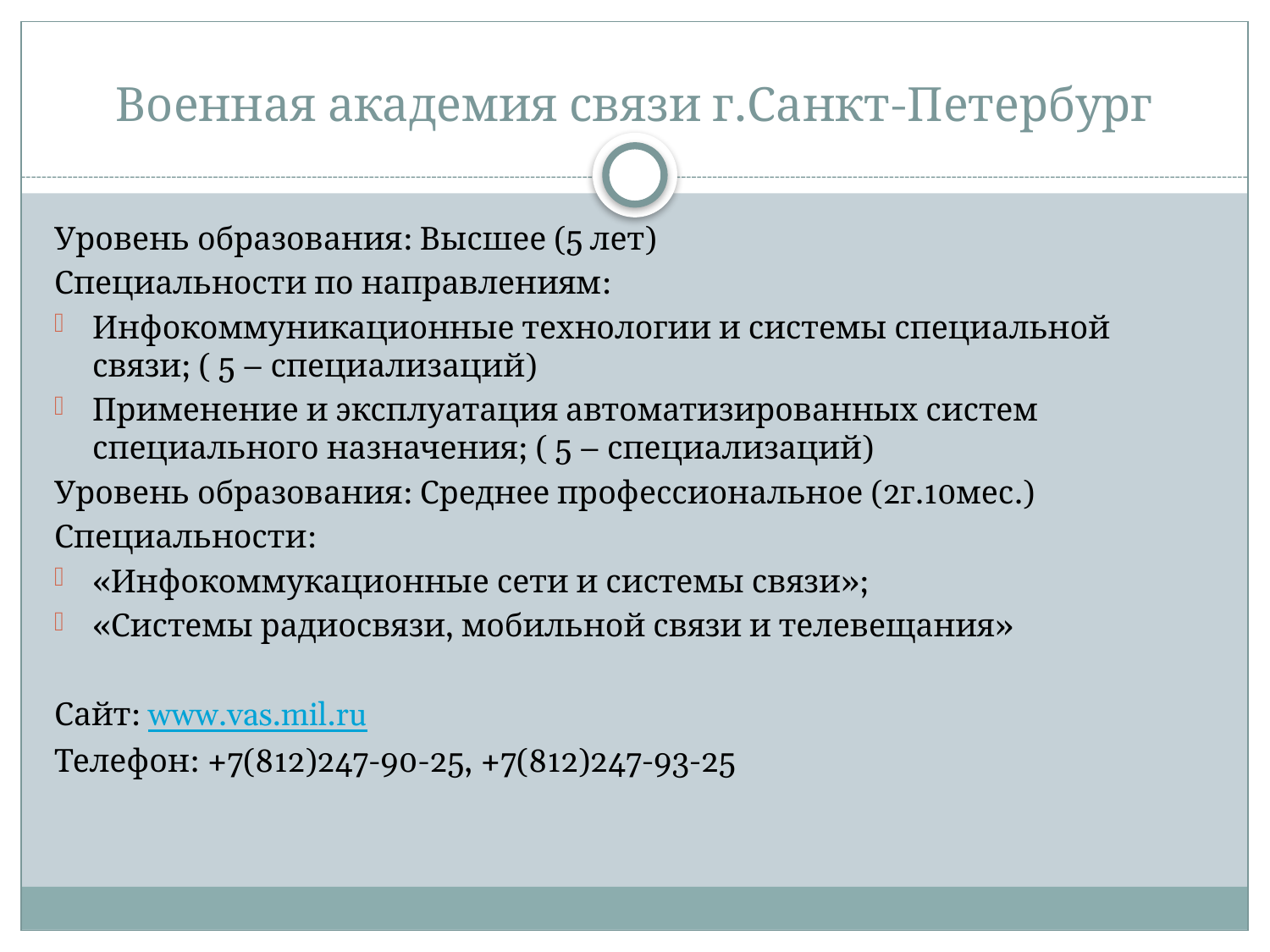

# Военная академия связи г.Санкт-Петербург
Уровень образования: Высшее (5 лет)
Специальности по направлениям:
Инфокоммуникационные технологии и системы специальной связи; ( 5 – специализаций)
Применение и эксплуатация автоматизированных систем специального назначения; ( 5 – специализаций)
Уровень образования: Среднее профессиональное (2г.10мес.)
Специальности:
«Инфокоммукационные сети и системы связи»;
«Системы радиосвязи, мобильной связи и телевещания»

Сайт: www.vas.mil.ru
Телефон: +7(812)247-90-25, +7(812)247-93-25